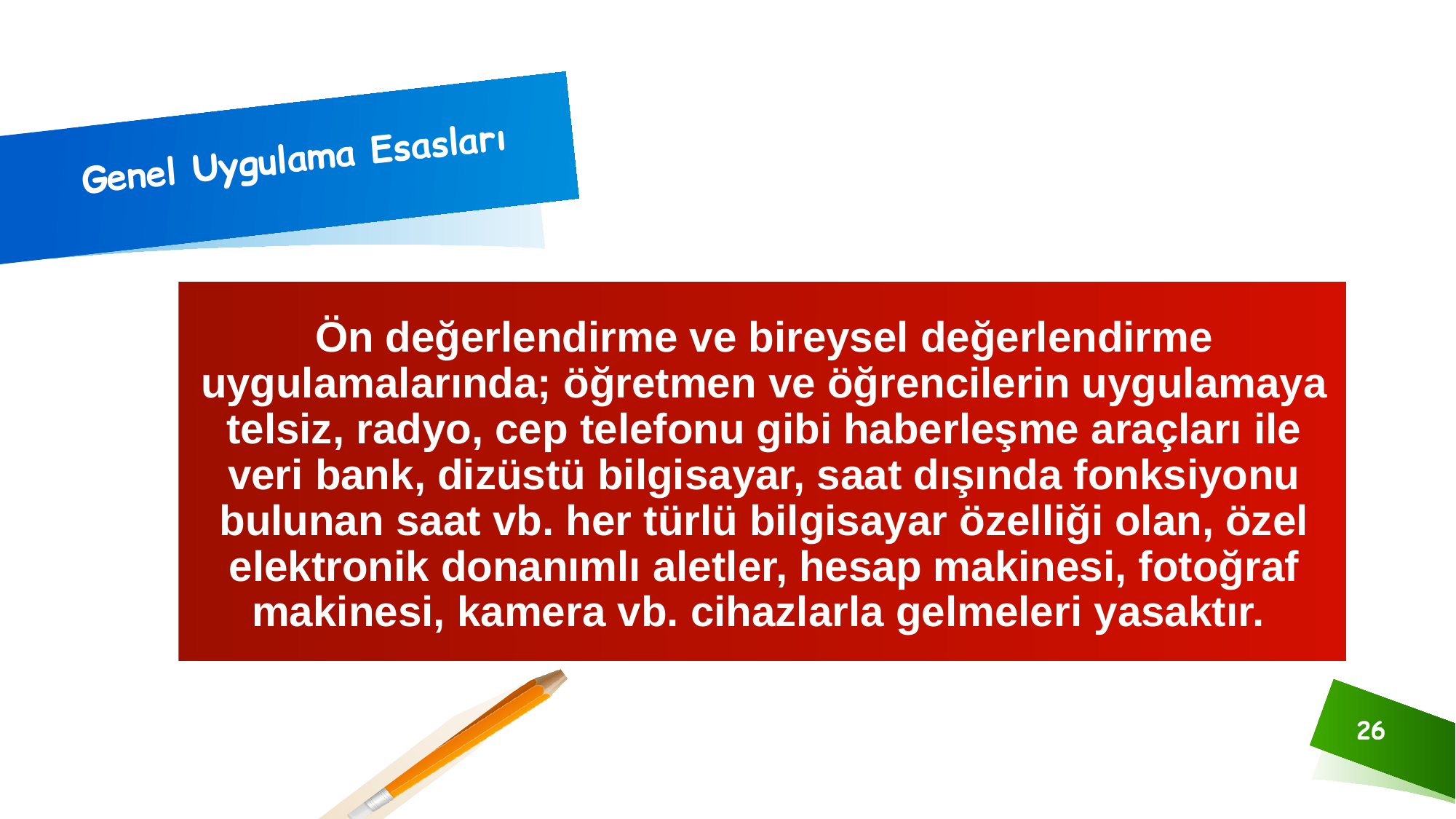

# Genel Uygulama Esasları
Ön değerlendirme ve bireysel değerlendirme uygulamalarında; öğretmen ve öğrencilerin uygulamaya telsiz, radyo, cep telefonu gibi haberleşme araçları ile veri bank, dizüstü bilgisayar, saat dışında fonksiyonu bulunan saat vb. her türlü bilgisayar özelliği olan, özel elektronik donanımlı aletler, hesap makinesi, fotoğraf makinesi, kamera vb. cihazlarla gelmeleri yasaktır.
26